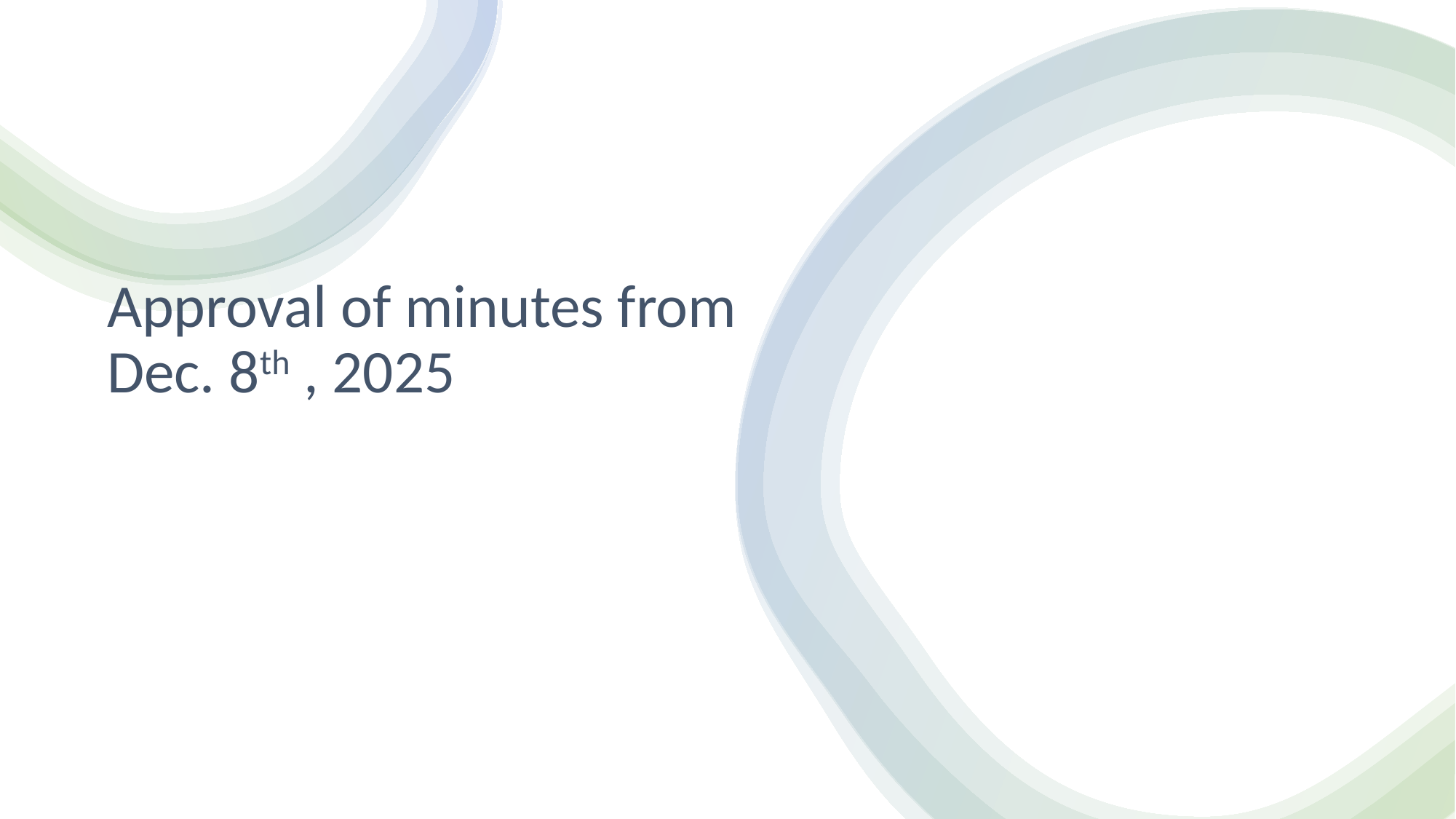

# Approval of minutes from Dec. 8th , 2025